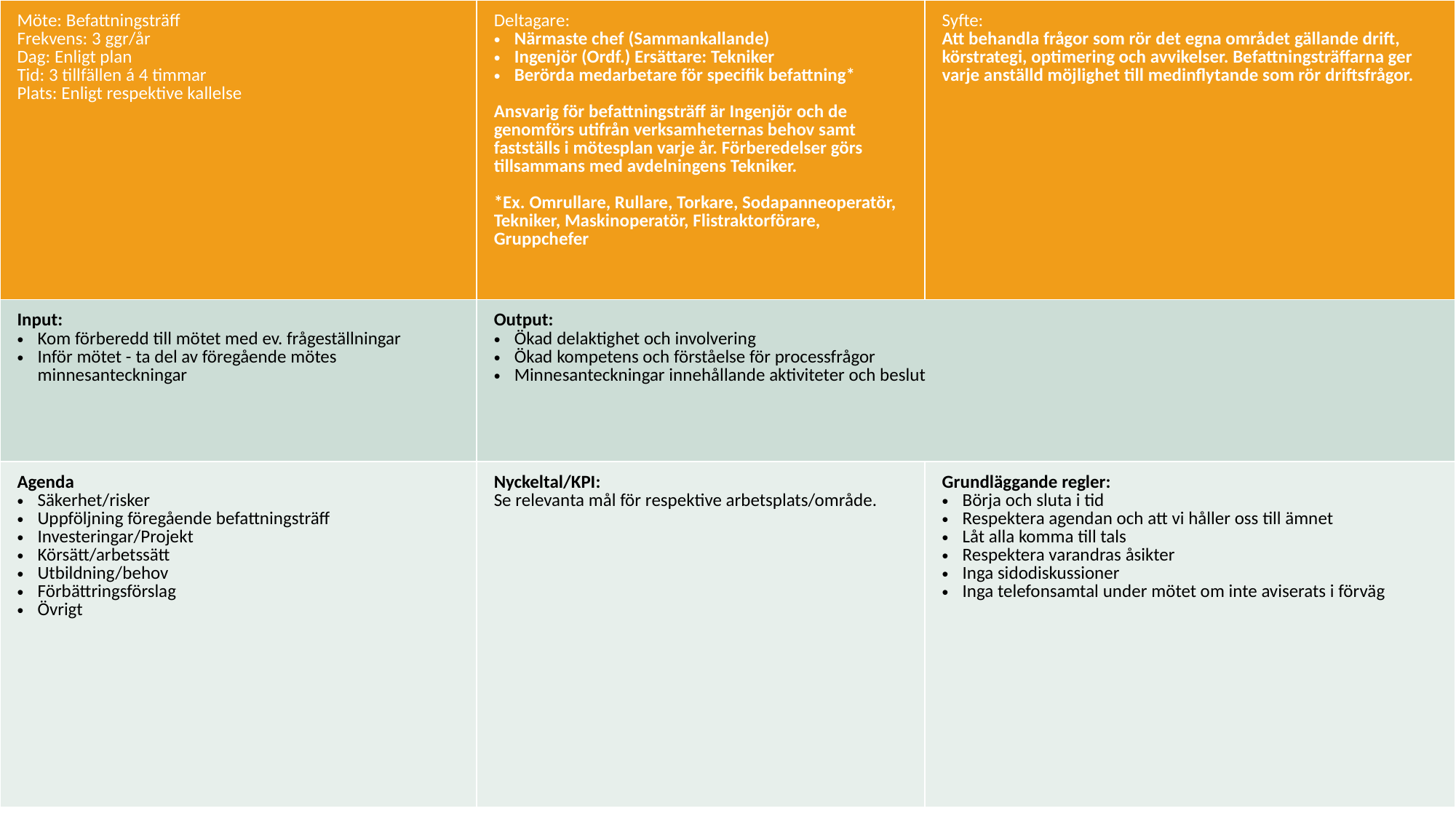

| Möte: Befattningsträff Frekvens: 3 ggr/år Dag: Enligt plan Tid: 3 tillfällen á 4 timmar Plats: Enligt respektive kallelse | Deltagare: Närmaste chef (Sammankallande) Ingenjör (Ordf.) Ersättare: Tekniker Berörda medarbetare för specifik befattning\* Ansvarig för befattningsträff är Ingenjör och de genomförs utifrån verksamheternas behov samt fastställs i mötesplan varje år. Förberedelser görs tillsammans med avdelningens Tekniker. \*Ex. Omrullare, Rullare, Torkare, Sodapanneoperatör, Tekniker, Maskinoperatör, Flistraktorförare, Gruppchefer | Syfte: Att behandla frågor som rör det egna området gällande drift, körstrategi, optimering och avvikelser. Befattningsträffarna ger varje anställd möj­lighet till medinflytande som rör driftsfrågor. |
| --- | --- | --- |
| Input: Kom förberedd till mötet med ev. frågeställningar Inför mötet - ta del av föregående mötes minnesanteckningar | Output: Ökad delaktighet och involvering Ökad kompetens och förståelse för processfrågor Minnesanteckningar innehållande aktiviteter och beslut |  |
| Agenda Säkerhet/risker Uppföljning föregående befattningsträff Investeringar/Projekt Körsätt/arbetssätt Utbildning/behov Förbättringsförslag Övrigt | Nyckeltal/KPI: Se relevanta mål för respektive arbetsplats/område. | Grundläggande regler: Börja och sluta i tid​ Respektera agendan och att vi håller oss till ämnet​ Låt alla komma till tals​ Respektera varandras åsikter​ Inga sidodiskussioner​ Inga telefonsamtal under mötet om inte aviserats i förväg​ |